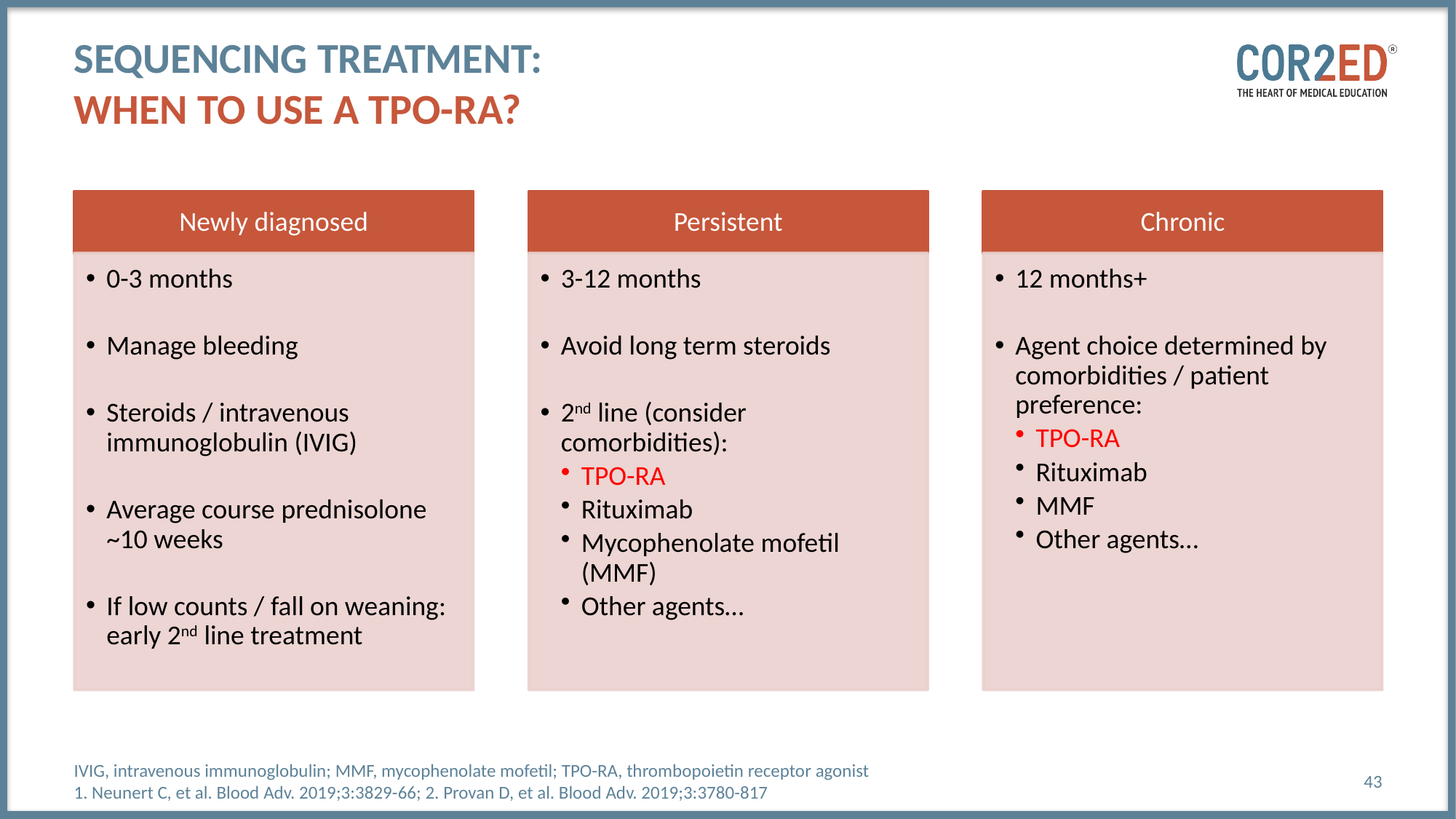

# Sequencing treatment: When to use a TPO-RA?
Newly diagnosed
0-3 months

Manage bleeding

Steroids / intravenous immunoglobulin (IVIG)

Average course prednisolone ~10 weeks

If low counts / fall on weaning: early 2nd line treatment
Persistent
3-12 months

Avoid long term steroids

2nd line (consider comorbidities):
TPO-RA
Rituximab
Mycophenolate mofetil (MMF)
Other agents…
Chronic
12 months+

Agent choice determined by comorbidities / patient preference:
TPO-RA
Rituximab
MMF
Other agents…
IVIG, intravenous immunoglobulin; MMF, mycophenolate mofetil; TPO-RA, thrombopoietin receptor agonist
1. Neunert C, et al. Blood Adv. 2019;3:3829-66; 2. Provan D, et al. Blood Adv. 2019;3:3780-817
43